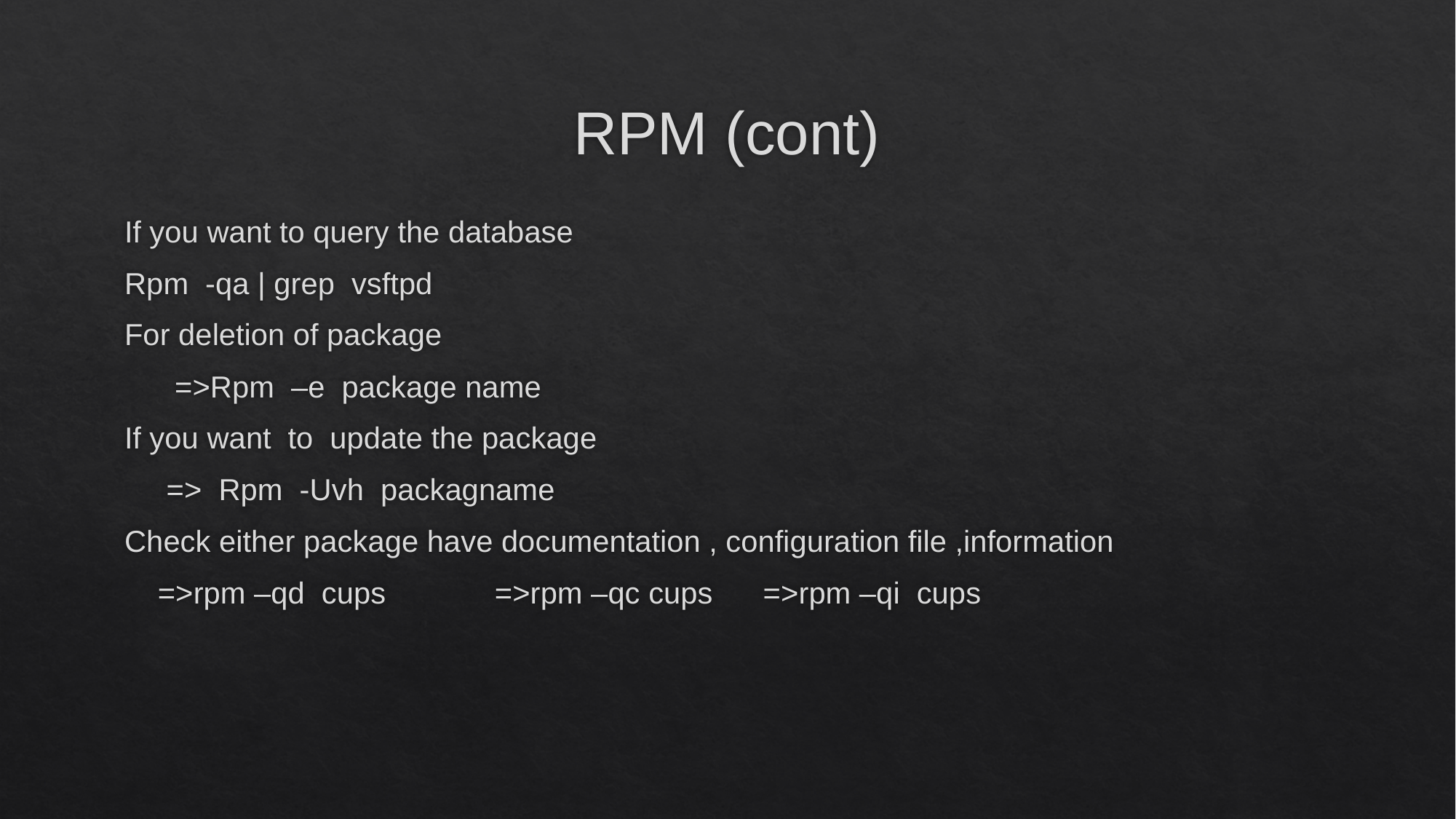

# RPM (cont)
If you want to query the database
Rpm  -qa | grep  vsftpd
For deletion of package
      =>Rpm  –e  package name
If you want  to  update the package
     =>  Rpm  -Uvh  packagname
Check either package have documentation , configuration file ,information
    =>rpm –qd  cups             =>rpm –qc cups      =>rpm –qi  cups